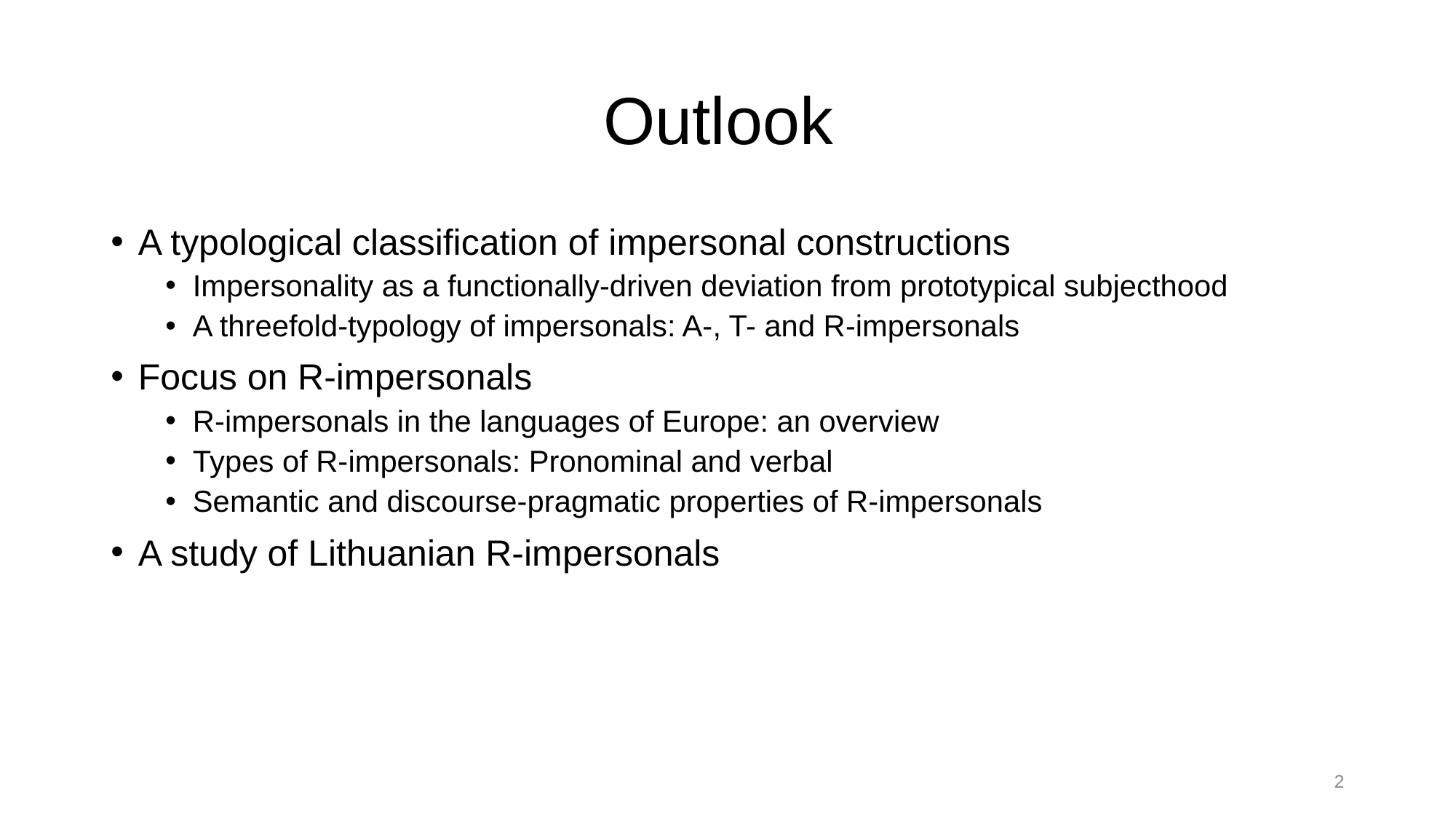

# Outlook
A typological classification of impersonal constructions
Impersonality as a functionally-driven deviation from prototypical subjecthood
A threefold-typology of impersonals: A-, T- and R-impersonals
Focus on R-impersonals
R-impersonals in the languages of Europe: an overview
Types of R-impersonals: Pronominal and verbal
Semantic and discourse-pragmatic properties of R-impersonals
A study of Lithuanian R-impersonals

2